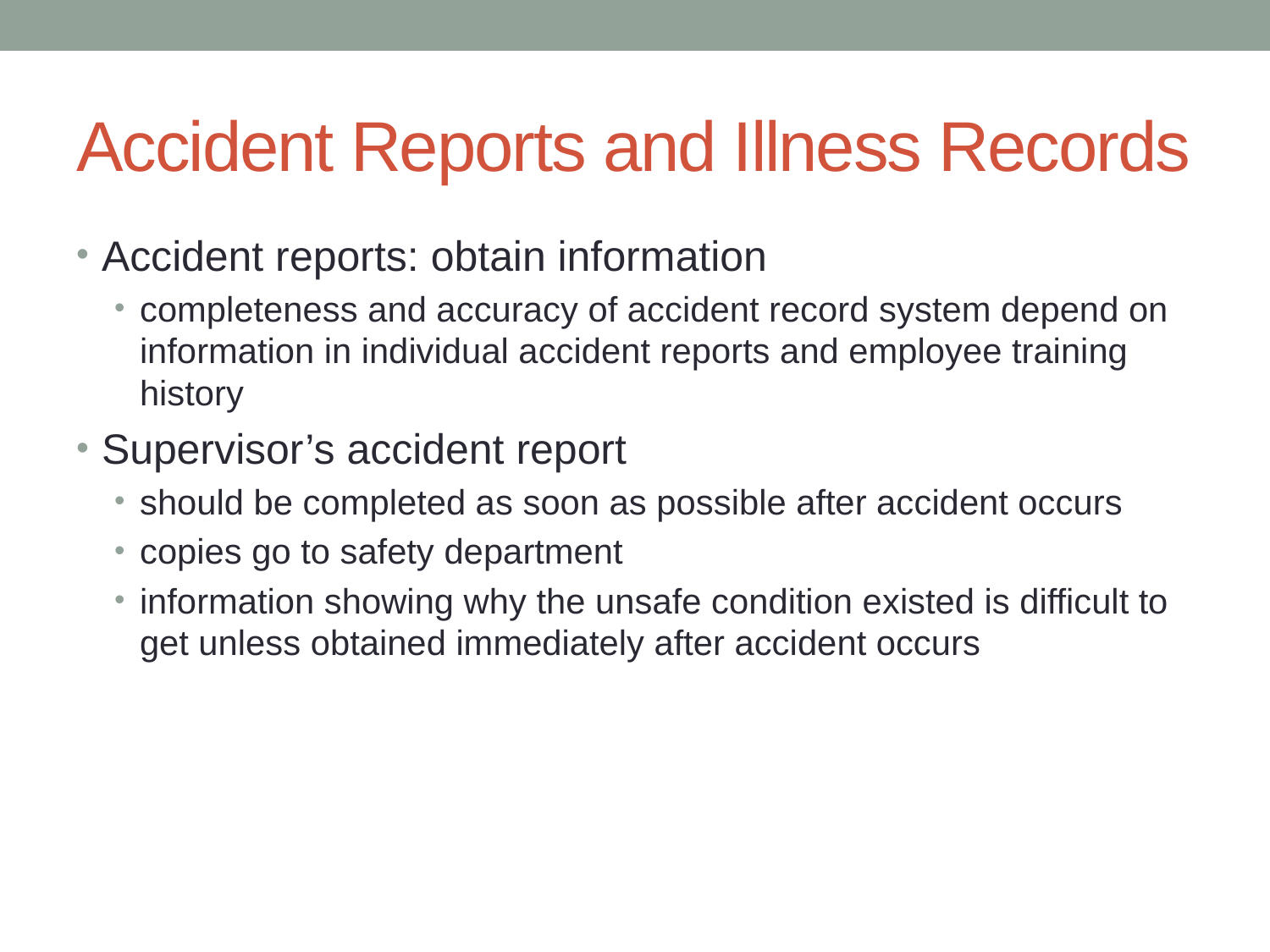

# Accident Reports and Illness Records
Accident reports: obtain information
completeness and accuracy of accident record system depend on information in individual accident reports and employee training history
Supervisor’s accident report
should be completed as soon as possible after accident occurs
copies go to safety department
information showing why the unsafe condition existed is difficult to get unless obtained immediately after accident occurs